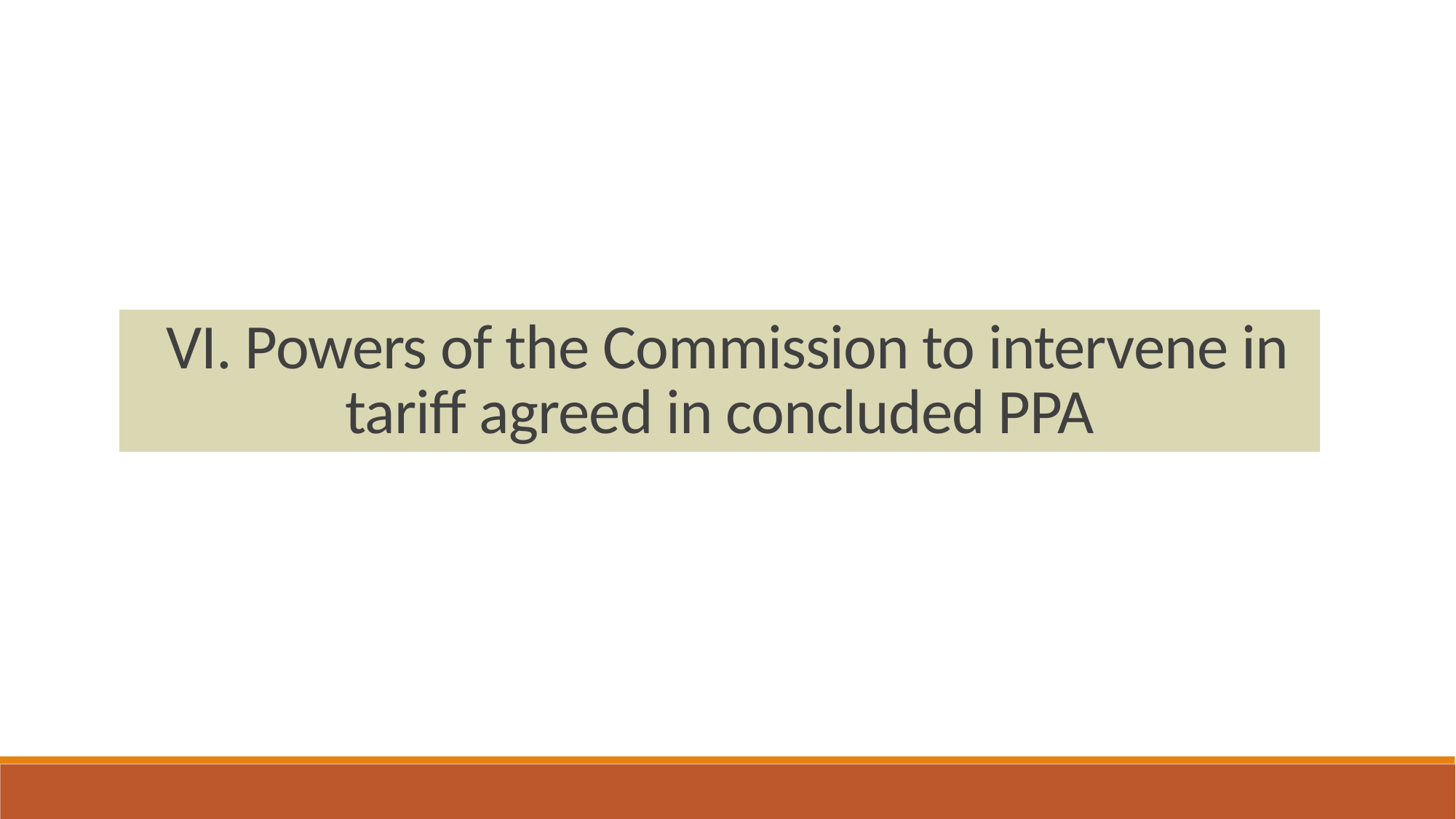

VI. Powers of the Commission to intervene in tariff agreed in concluded PPA